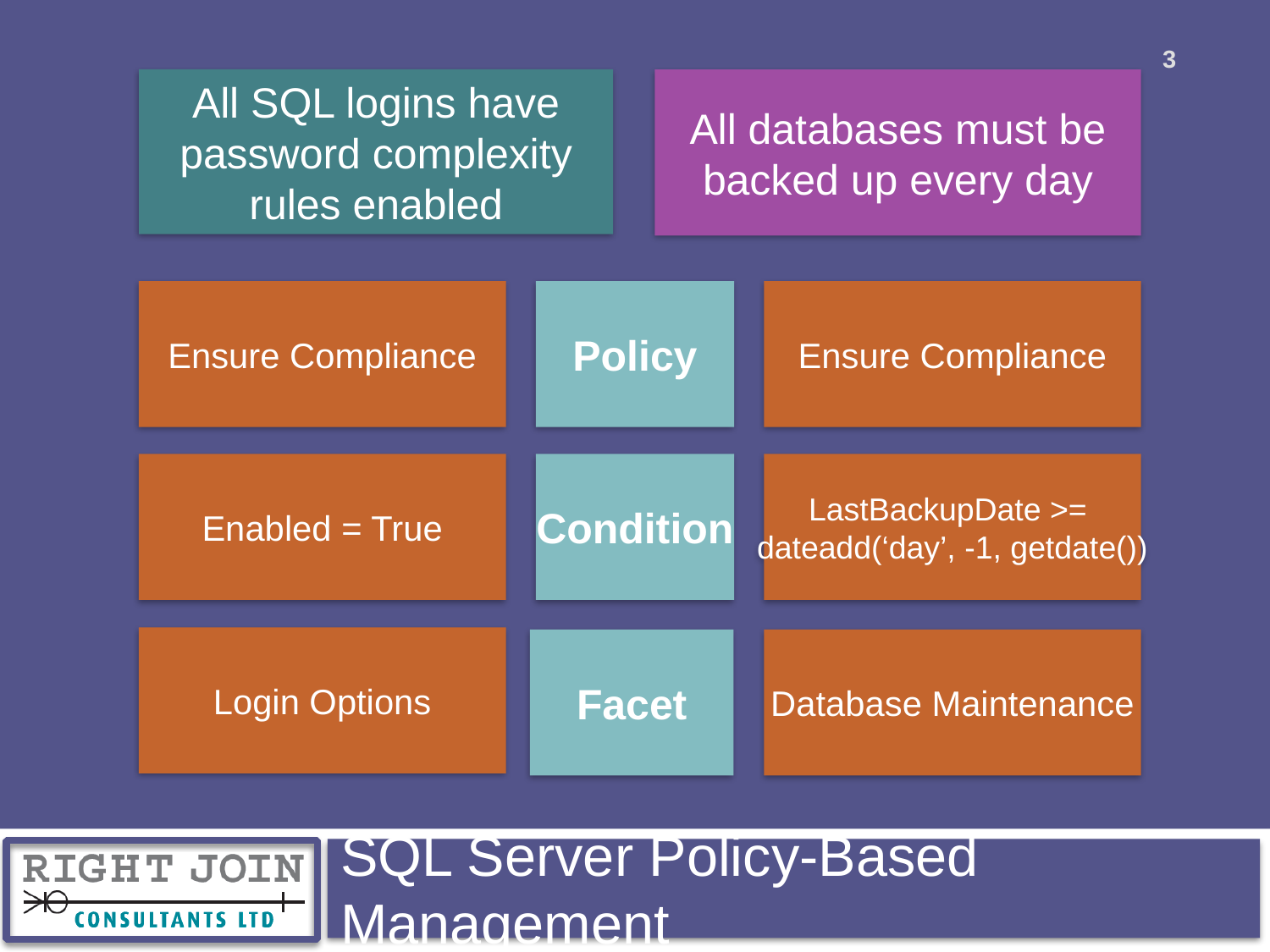

3
All SQL logins have password complexity rules enabled
All databases must be backed up every day

Ensure Compliance
Policy
Ensure Compliance
Enabled = True
Condition
LastBackupDate >=
dateadd(‘day’, -1, getdate())
Login Options
Facet
Database Maintenance
SQL Server Policy-Based Management